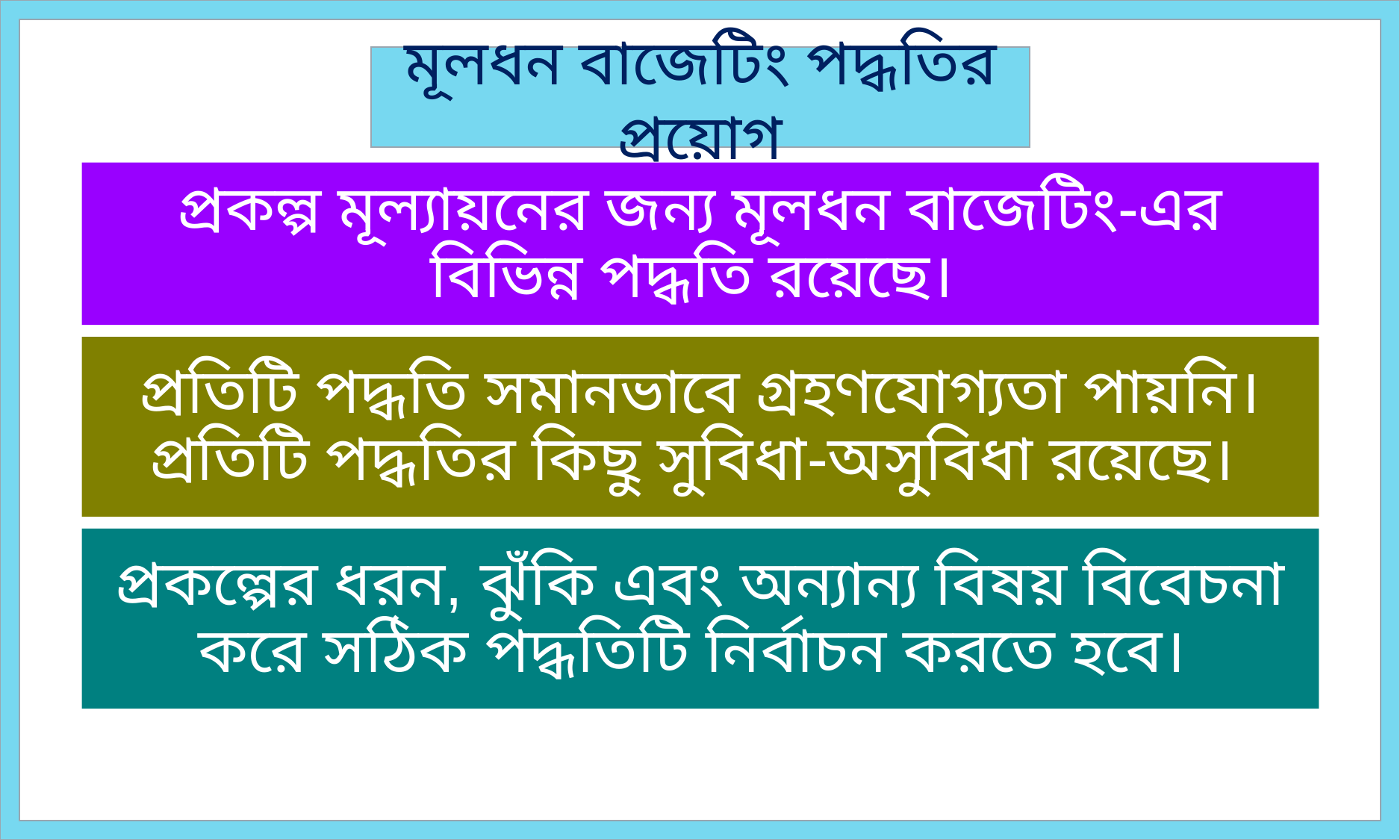

মূলধন বাজেটিং পদ্ধতির প্রয়োগ
প্রকল্প মূল্যায়নের জন্য মূলধন বাজেটিং-এর বিভিন্ন পদ্ধতি রয়েছে।
প্রতিটি পদ্ধতি সমানভাবে গ্রহণযোগ্যতা পায়নি। প্রতিটি পদ্ধতির কিছু সুবিধা-অসুবিধা রয়েছে।
প্রকল্পের ধরন, ঝুঁকি এবং অন্যান্য বিষয় বিবেচনা করে সঠিক পদ্ধতিটি নির্বাচন করতে হবে।